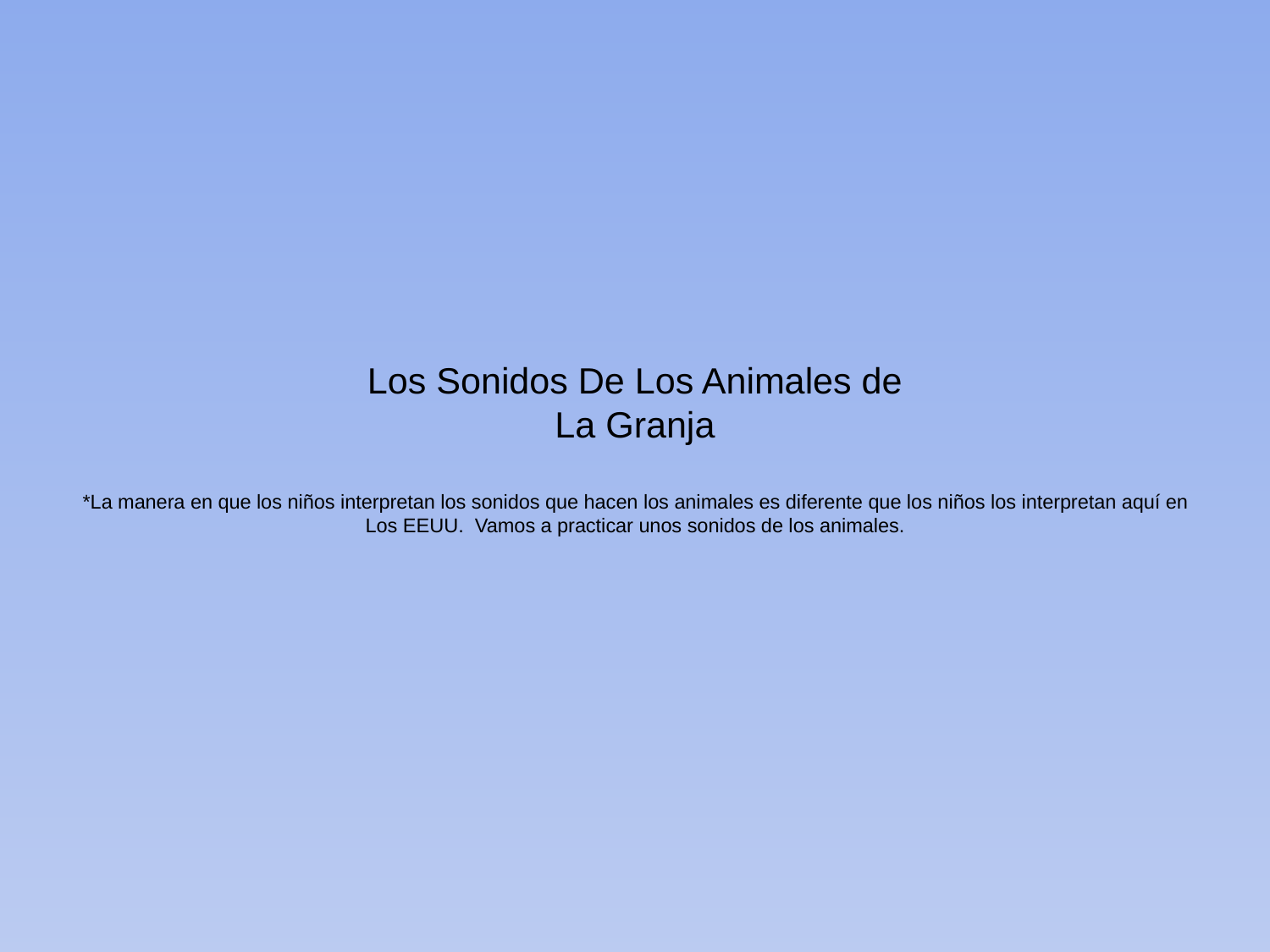

# Los Sonidos De Los Animales de La Granja *La manera en que los niños interpretan los sonidos que hacen los animales es diferente que los niños los interpretan aquí en Los EEUU.  Vamos a practicar unos sonidos de los animales.